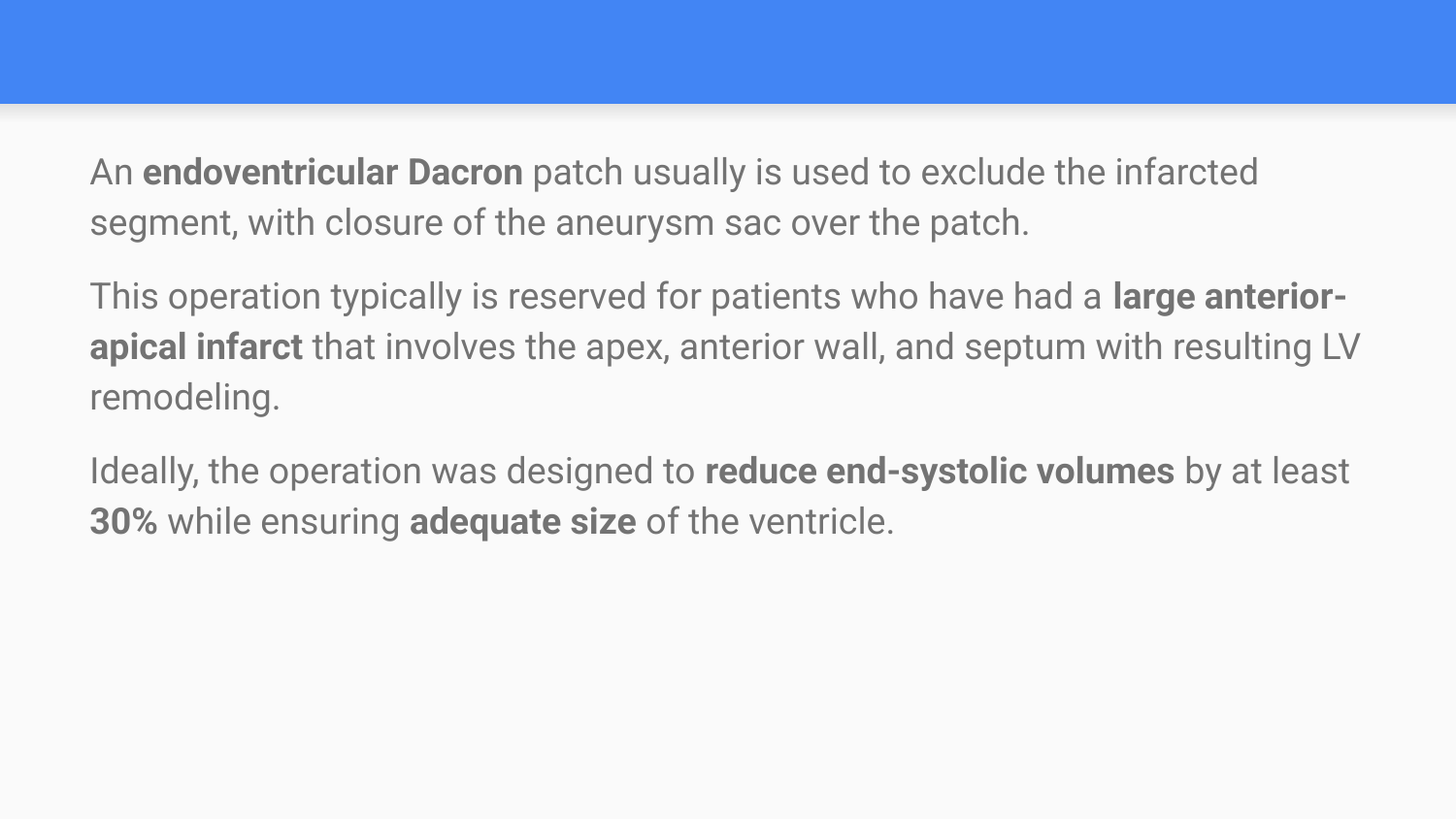

#
An endoventricular Dacron patch usually is used to exclude the infarcted segment, with closure of the aneurysm sac over the patch.
This operation typically is reserved for patients who have had a large anterior-apical infarct that involves the apex, anterior wall, and septum with resulting LV remodeling.
Ideally, the operation was designed to reduce end-systolic volumes by at least 30% while ensuring adequate size of the ventricle.